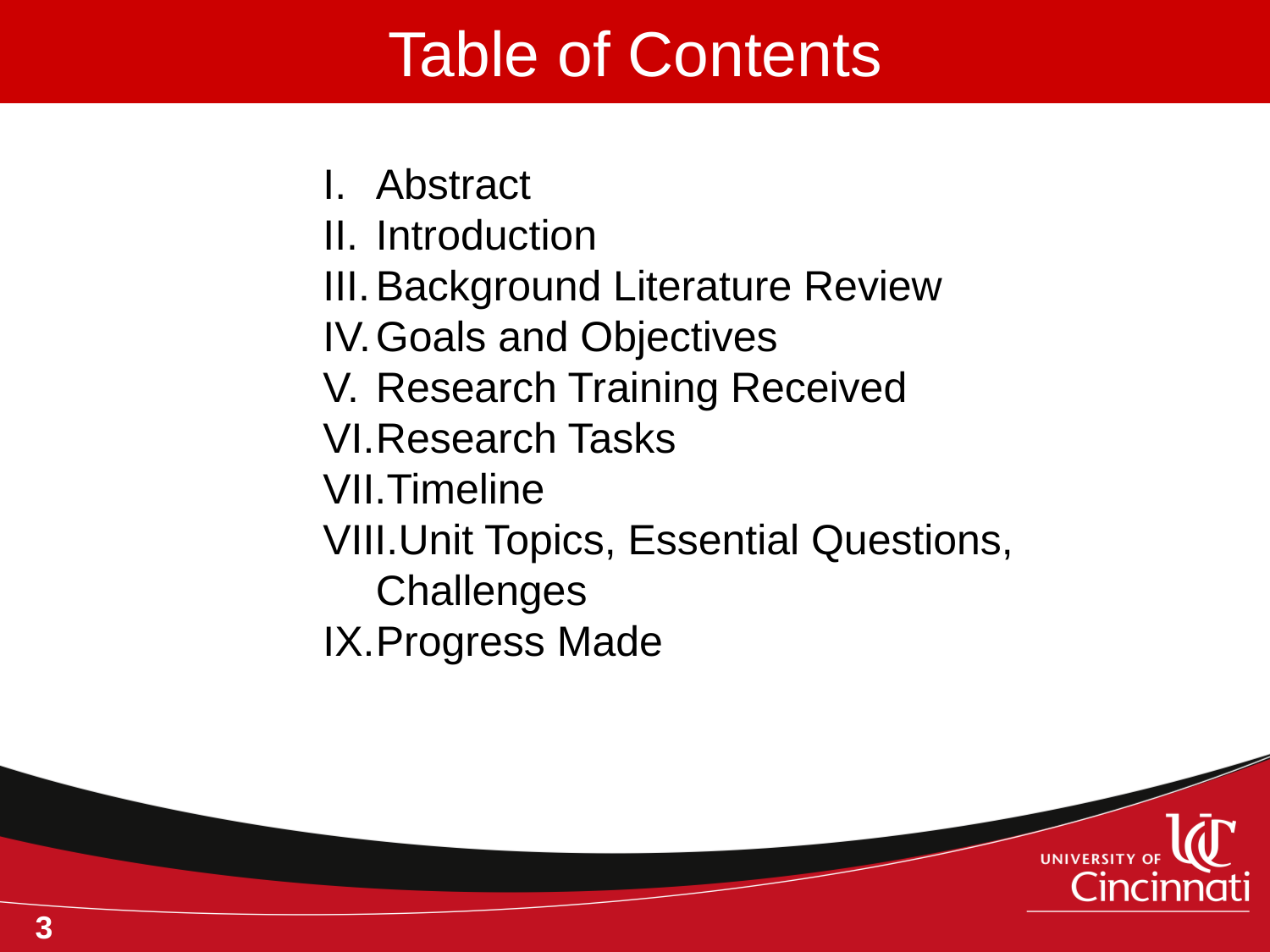

# Table of Contents
Abstract
Introduction
Background Literature Review
Goals and Objectives
Research Training Received
Research Tasks
Timeline
Unit Topics, Essential Questions, Challenges
Progress Made

3